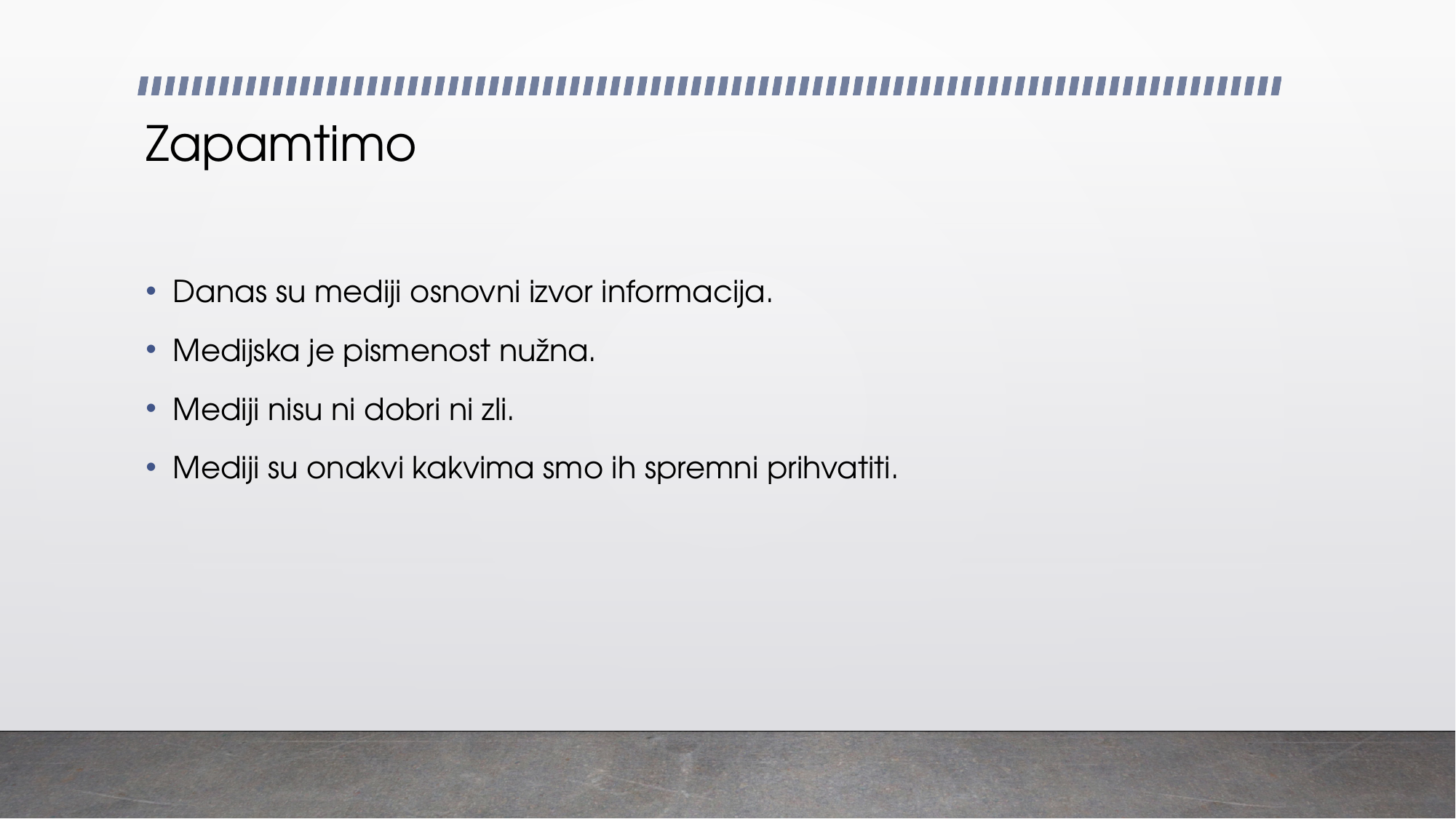

# Zapamtimo
Danas su mediji osnovni izvor informacija.
Medijska je pismenost nužna.
Mediji nisu ni dobri ni zli.
Mediji su onakvi kakvima smo ih spremni prihvatiti.